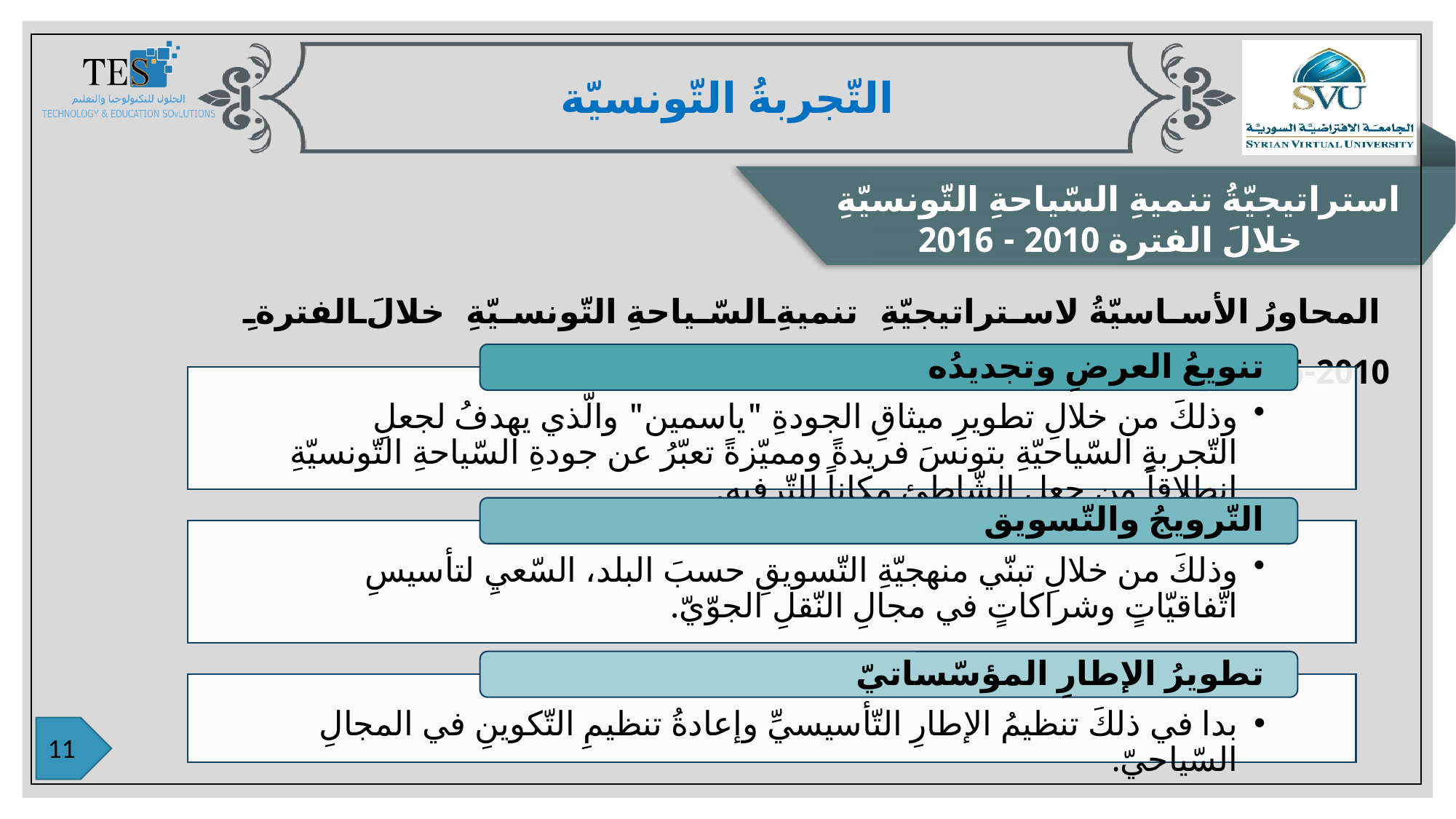

التّجربةُ التّونسيّة
استراتيجيّةُ تنميةِ السّياحةِ التّونسيّةِ خلالَ الفترة 2010 - 2016
 المحاورُ الأساسيّةُ لاستراتيجيّةِ تنميةِ السّياحةِ التّونسيّةِ خلالَ الفترةِ 2010-2016 وتشمل:
وذلكَ من خلالِ تطويرِ ميثاقِ الجودةِ "ياسمين" والّذي يهدفُ لجعلِ التّجربةِ السّياحيّةِ بتونسَ فريدةً ومميّزةً تعبّرُ عن جودةِ السّياحةِ التّونسيّةِ انطلاقاً من جعلِ الشّاطئِ مكاناً للتّرفيه.
تنويعُ العرضِ وتجديدُه
وذلكَ من خلالِ تبنّي منهجيّةِ التّسويقِ حسبَ البلد، السّعيِ لتأسيسِ اتّفاقيّاتٍ وشراكاتٍ في مجالِ النّقلِ الجوّيّ.
التّرويجُ والتّسويق
بدا في ذلكَ تنظيمُ الإطارِ التّأسيسيِّ وإعادةُ تنظيمِ التّكوينِ في المجالِ السّياحيّ.
تطويرُ الإطارِ المؤسّساتيّ